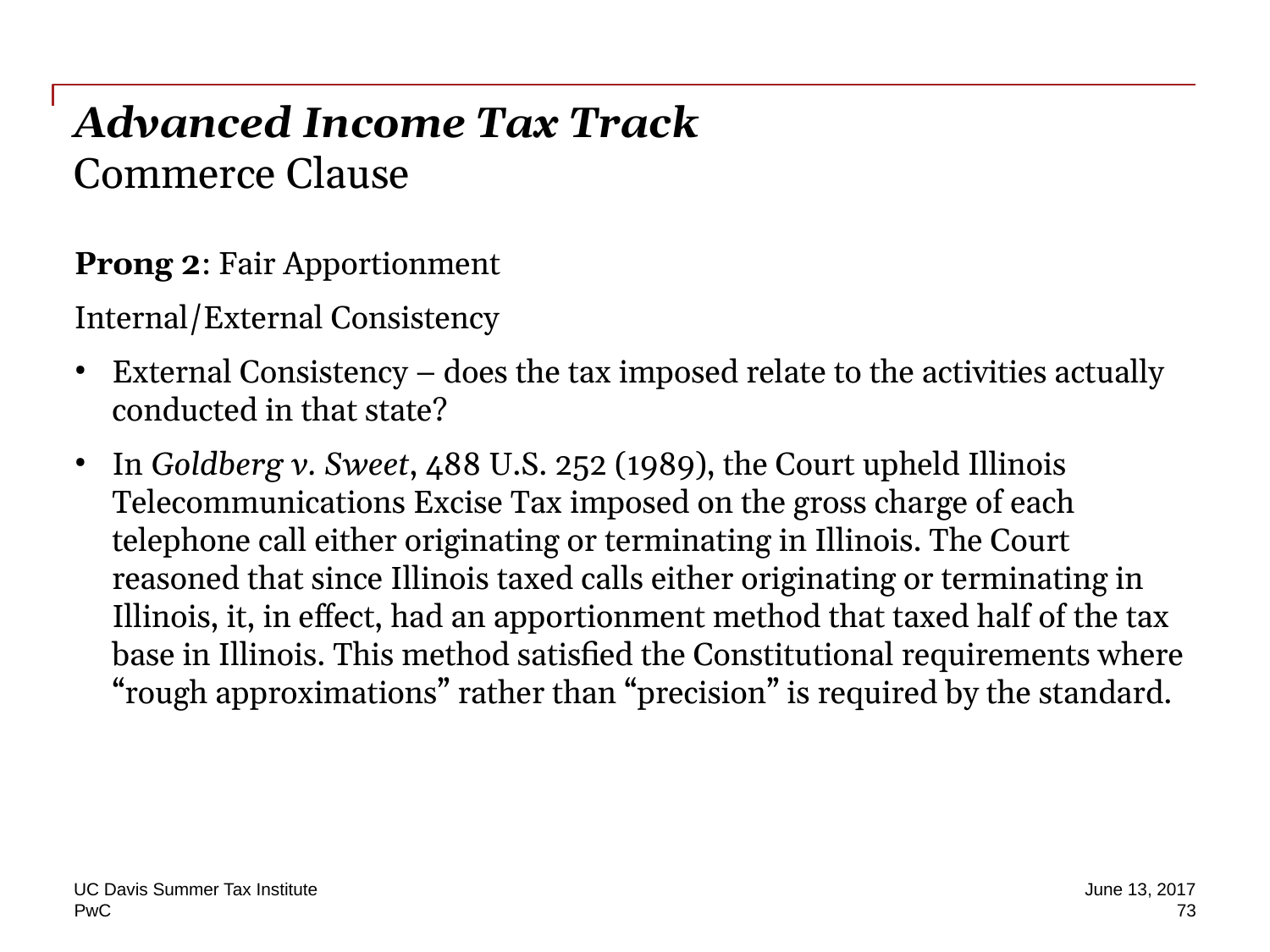

# Advanced Income Tax Track Commerce Clause
Prong 2: Fair Apportionment
Internal/External Consistency
External Consistency – does the tax imposed relate to the activities actually conducted in that state?
In Goldberg v. Sweet, 488 U.S. 252 (1989), the Court upheld Illinois Telecommunications Excise Tax imposed on the gross charge of each telephone call either originating or terminating in Illinois. The Court reasoned that since Illinois taxed calls either originating or terminating in Illinois, it, in effect, had an apportionment method that taxed half of the tax base in Illinois. This method satisfied the Constitutional requirements where “rough approximations” rather than “precision” is required by the standard.
UC Davis Summer Tax Institute
June 13, 2017
73